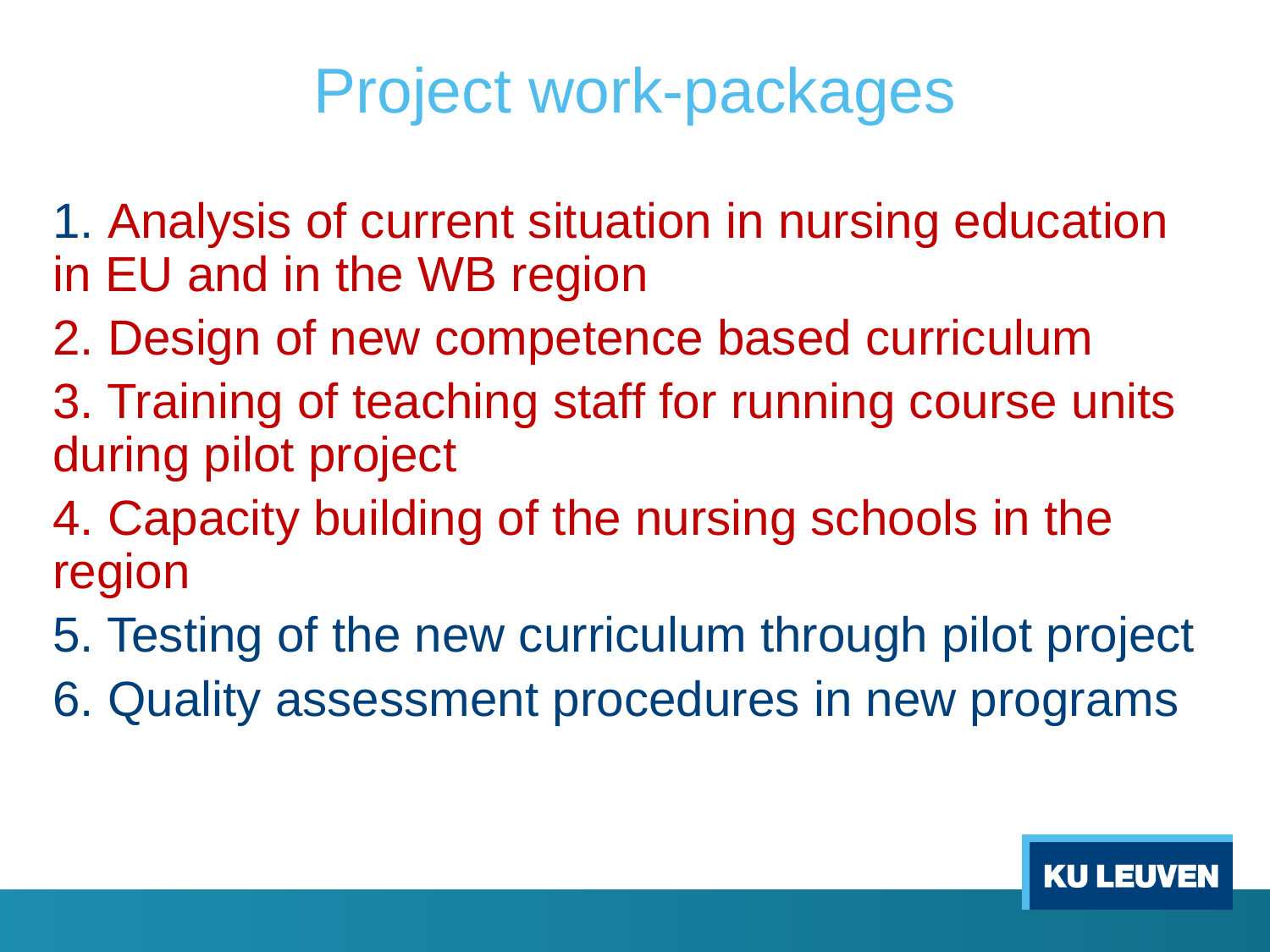

# Project work-packages
1. Analysis of current situation in nursing education in EU and in the WB region
2. Design of new competence based curriculum
3. Training of teaching staff for running course units during pilot project
4. Capacity building of the nursing schools in the region
5. Testing of the new curriculum through pilot project
6. Quality assessment procedures in new programs